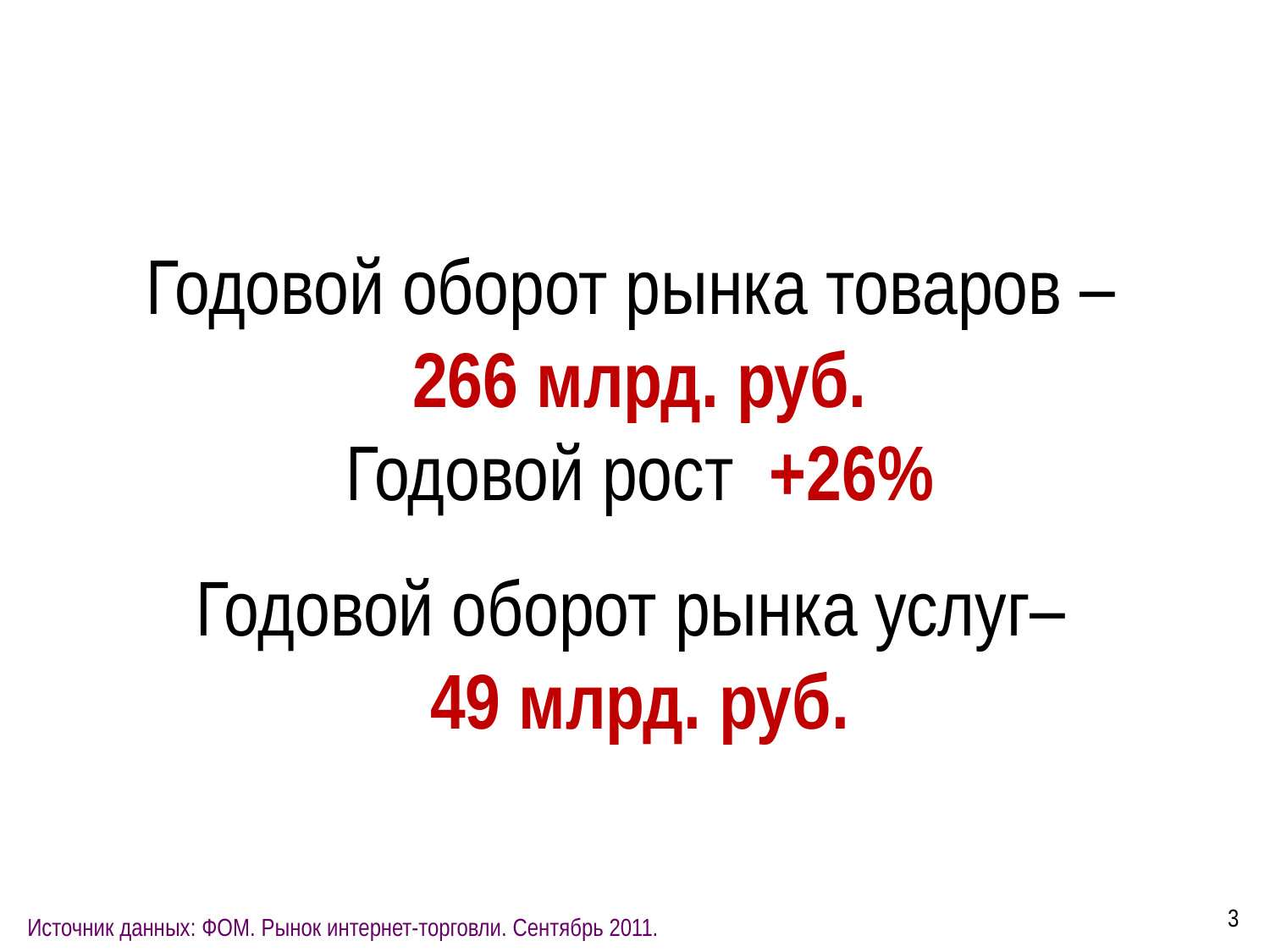

Годовой оборот рынка товаров –
266 млрд. руб.
Годовой рост  +26%

Годовой оборот рынка услуг–
49 млрд. руб.
Источник данных: ФОМ. Рынок интернет-торговли. Сентябрь 2011.